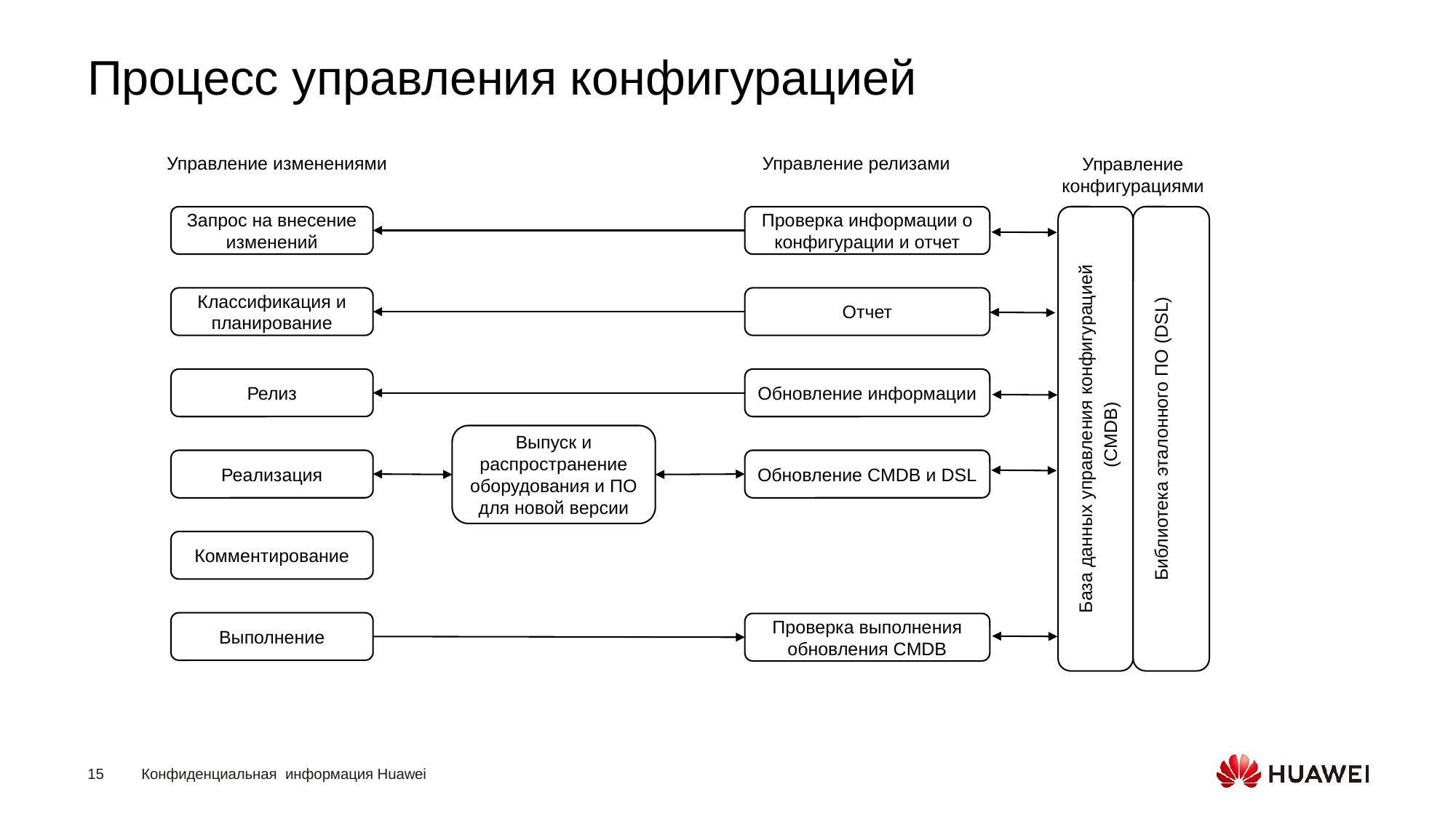

# Процесс управления конфигурацией
Управление изменениями
Управление релизами
Управление конфигурациями
Запрос на внесение изменений
Проверка информации о конфигурации и отчет
База данных управления конфигурацией
Библиотека эталонного ПО (DSL)
Классификация и планирование
Отчет
Релиз
Обновление информации
(CMDB)
Выпуск и распространение оборудования и ПО для новой версии
Обновление CMDB и DSL
Реализация
Комментирование
Выполнение
Проверка выполнения обновления CMDB